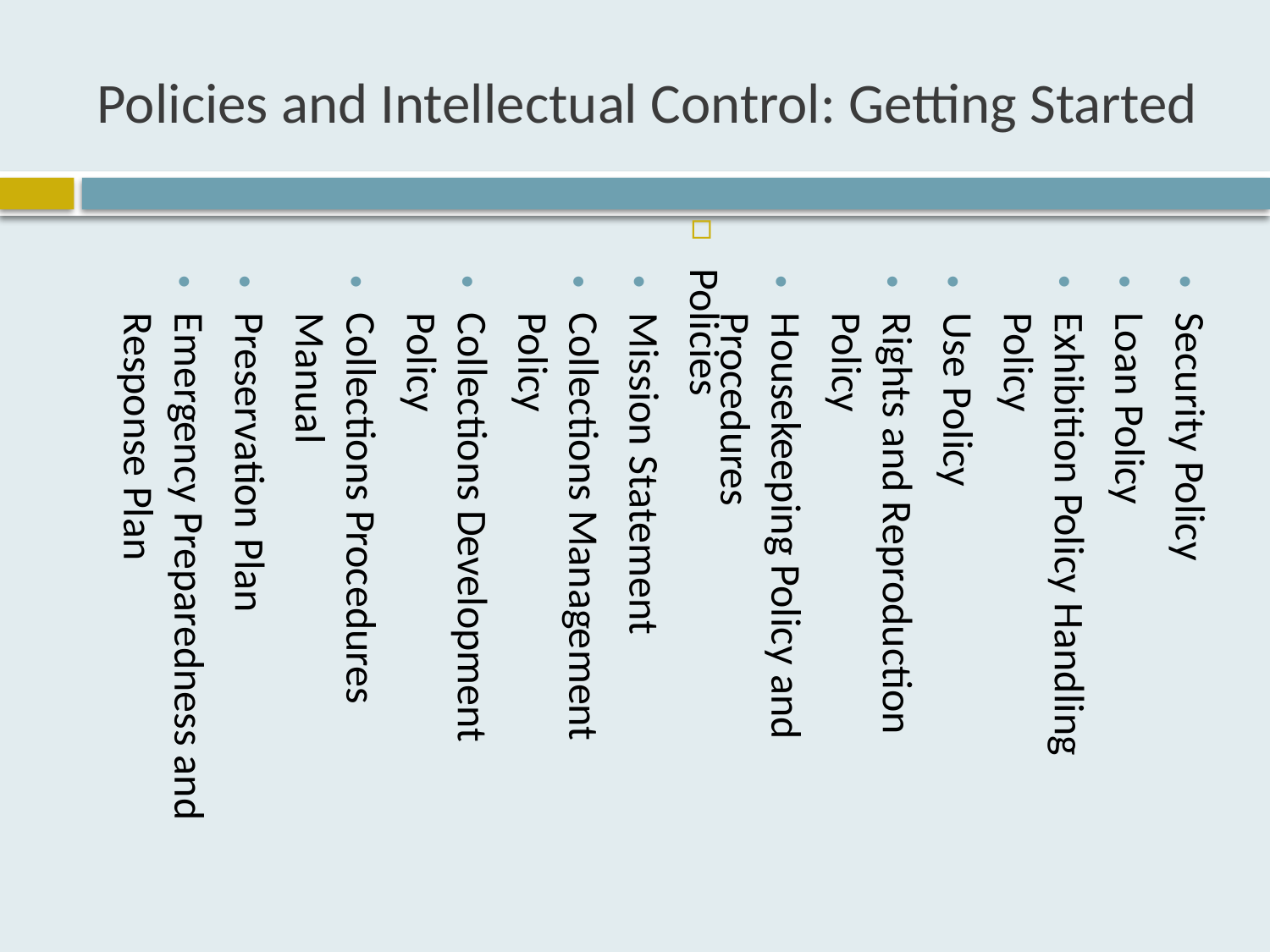

Policies and Intellectual Control: Getting Started
Policies
Mission Statement
Collections Management Policy
Collections Development Policy
Collections Procedures Manual
Preservation Plan
Emergency Preparedness and Response Plan

Security Policy
Loan Policy
Exhibition Policy Handling Policy
Use Policy
Rights and Reproduction Policy
Housekeeping Policy and Procedures